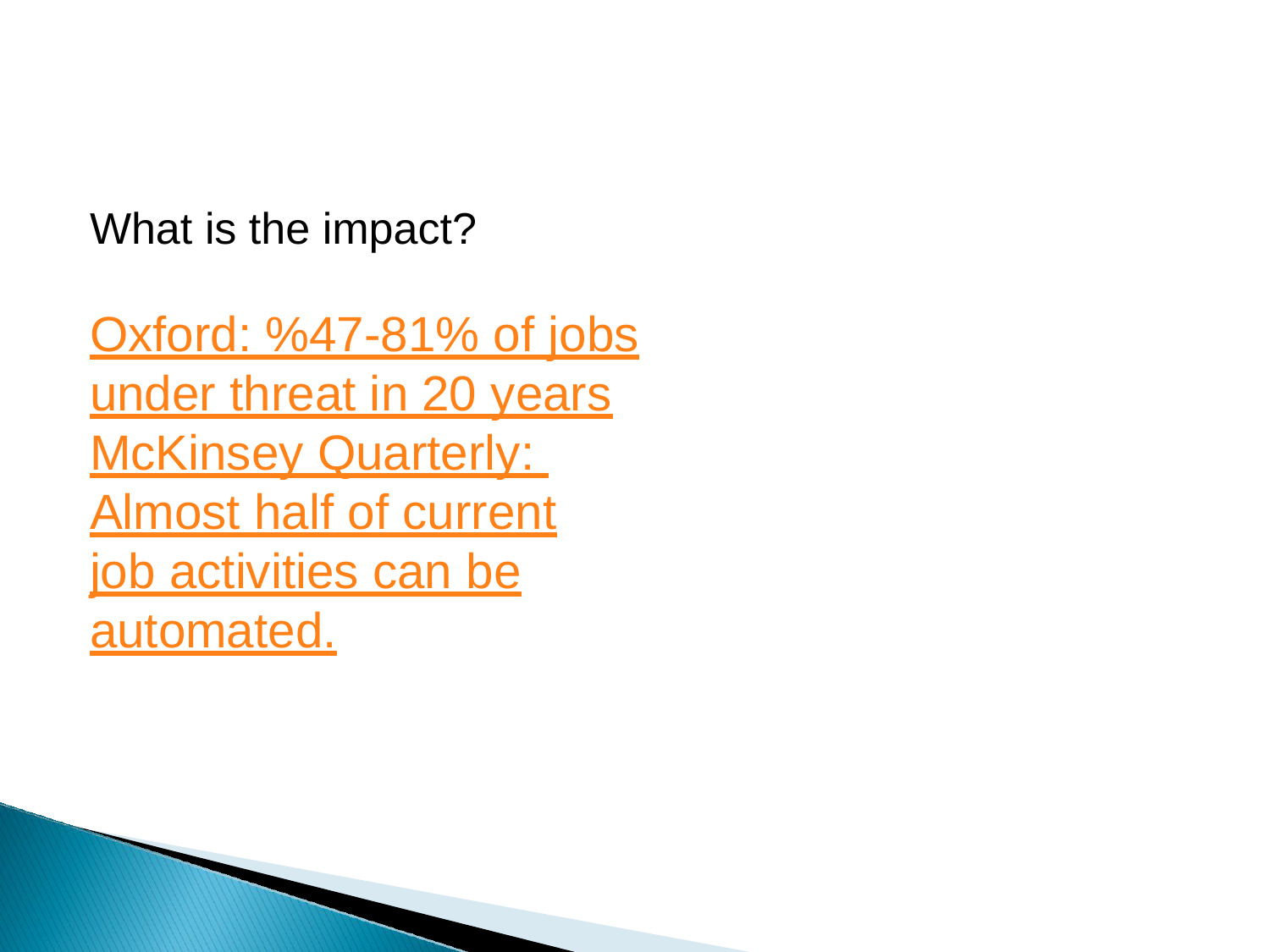

# What is the impact?
Oxford: %47-81% of jobs under threat in 20 years
McKinsey Quarterly:
Almost half of current job activities can be automated.